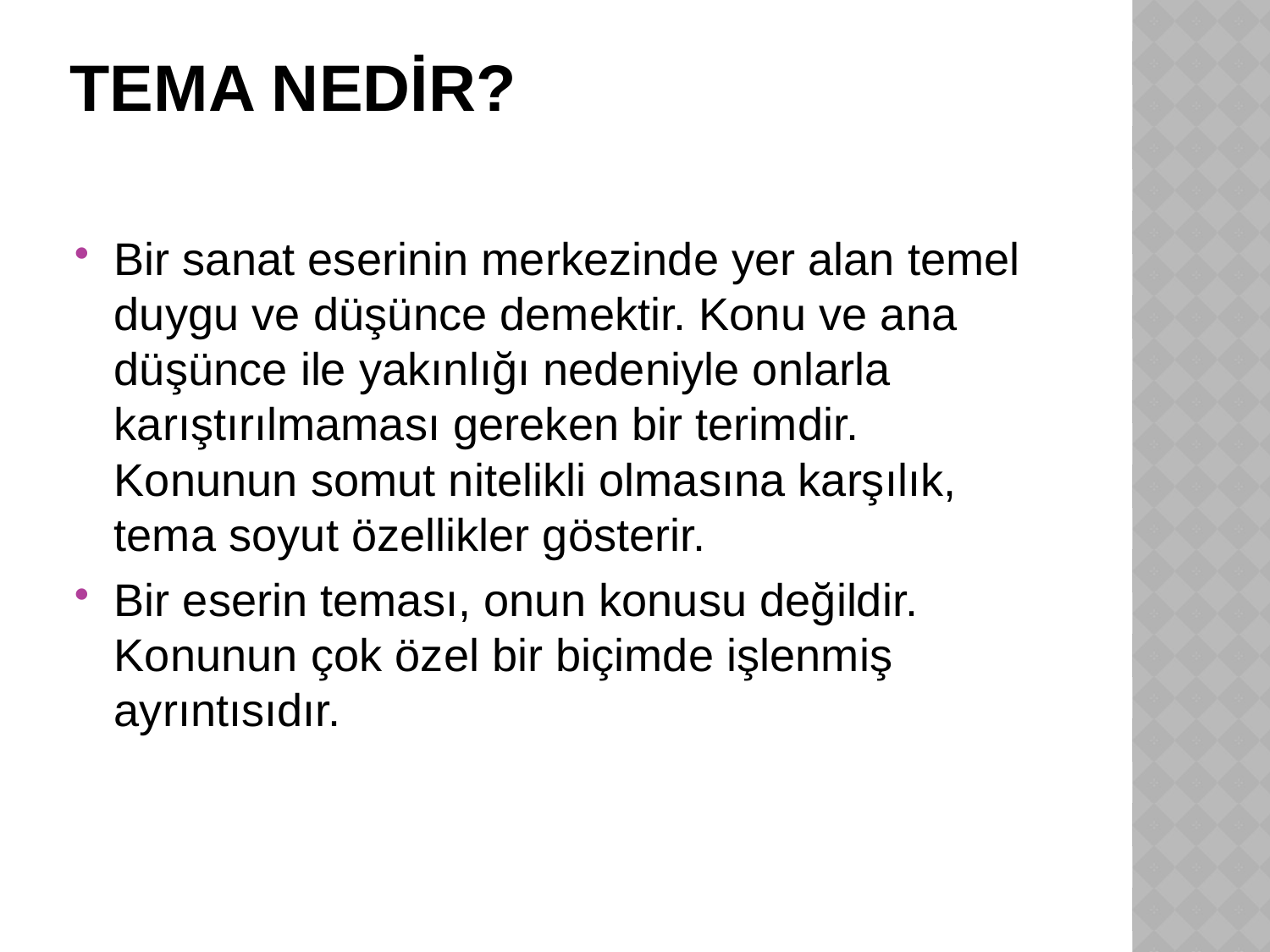

# TEMA NEDİR?
Bir sanat eserinin merkezinde yer alan temel duygu ve düşünce demektir. Konu ve ana düşünce ile yakınlığı nedeniyle onlarla karıştırılmaması gereken bir terimdir. Konunun somut nitelikli olmasına karşılık, tema soyut özellikler gösterir.
Bir eserin teması, onun konusu değildir. Konunun çok özel bir biçimde işlenmiş ayrıntısıdır.